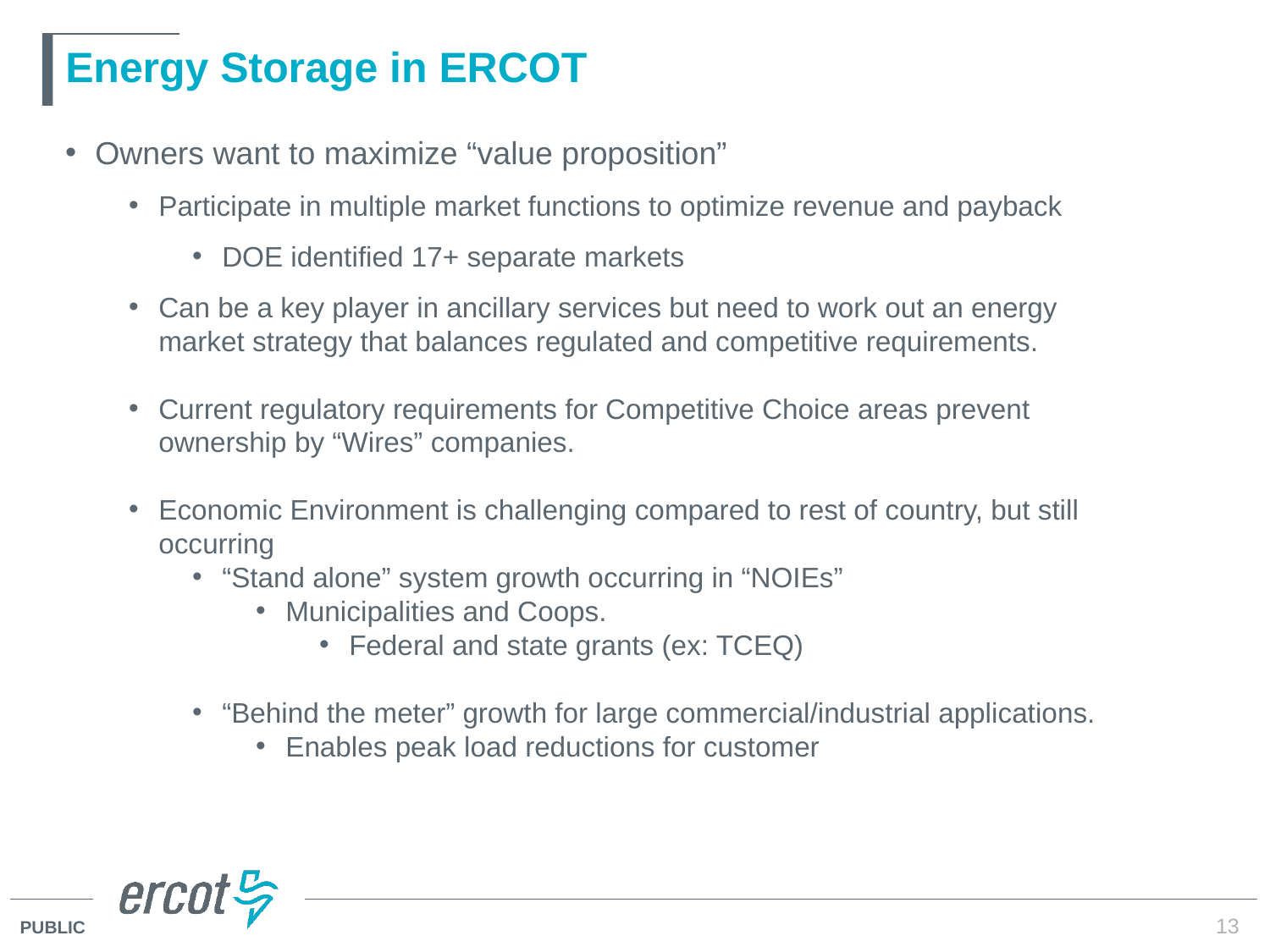

# Energy Storage in ERCOT
Owners want to maximize “value proposition”

Participate in multiple market functions to optimize revenue and payback

DOE identified 17+ separate markets

Can be a key player in ancillary services but need to work out an energy market strategy that balances regulated and competitive requirements.

Current regulatory requirements for Competitive Choice areas prevent ownership by “Wires” companies.

Economic Environment is challenging compared to rest of country, but still occurring
“Stand alone” system growth occurring in “NOIEs”
Municipalities and Coops.
Federal and state grants (ex: TCEQ)

“Behind the meter” growth for large commercial/industrial applications.
Enables peak load reductions for customer

13